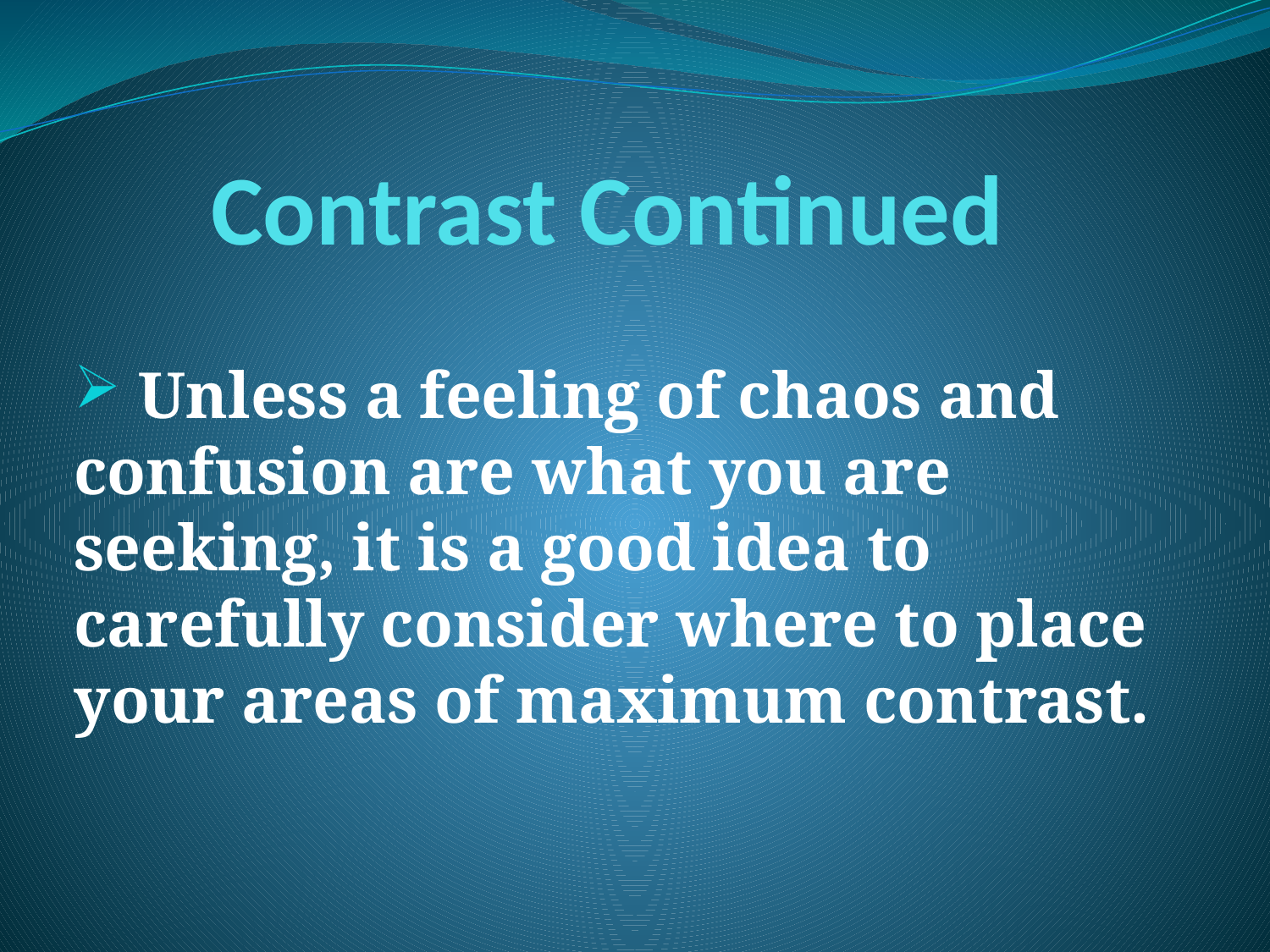

# Contrast Continued
 Unless a feeling of chaos and confusion are what you are seeking, it is a good idea to carefully consider where to place your areas of maximum contrast.